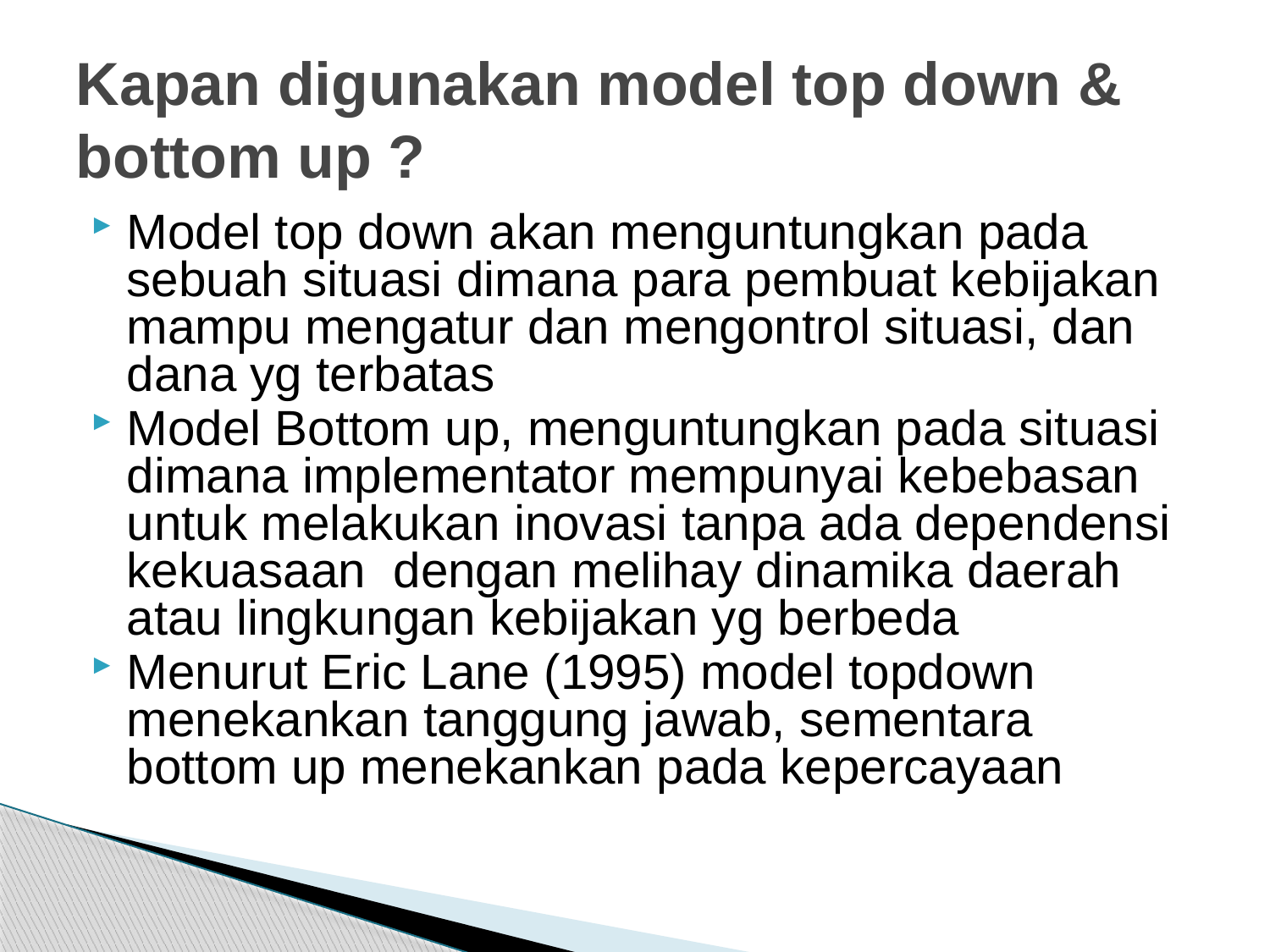

# Kapan digunakan model top down & bottom up ?
Model top down akan menguntungkan pada sebuah situasi dimana para pembuat kebijakan mampu mengatur dan mengontrol situasi, dan dana yg terbatas
Model Bottom up, menguntungkan pada situasi dimana implementator mempunyai kebebasan untuk melakukan inovasi tanpa ada dependensi kekuasaan  dengan melihay dinamika daerah atau lingkungan kebijakan yg berbeda
Menurut Eric Lane (1995) model topdown menekankan tanggung jawab, sementara bottom up menekankan pada kepercayaan